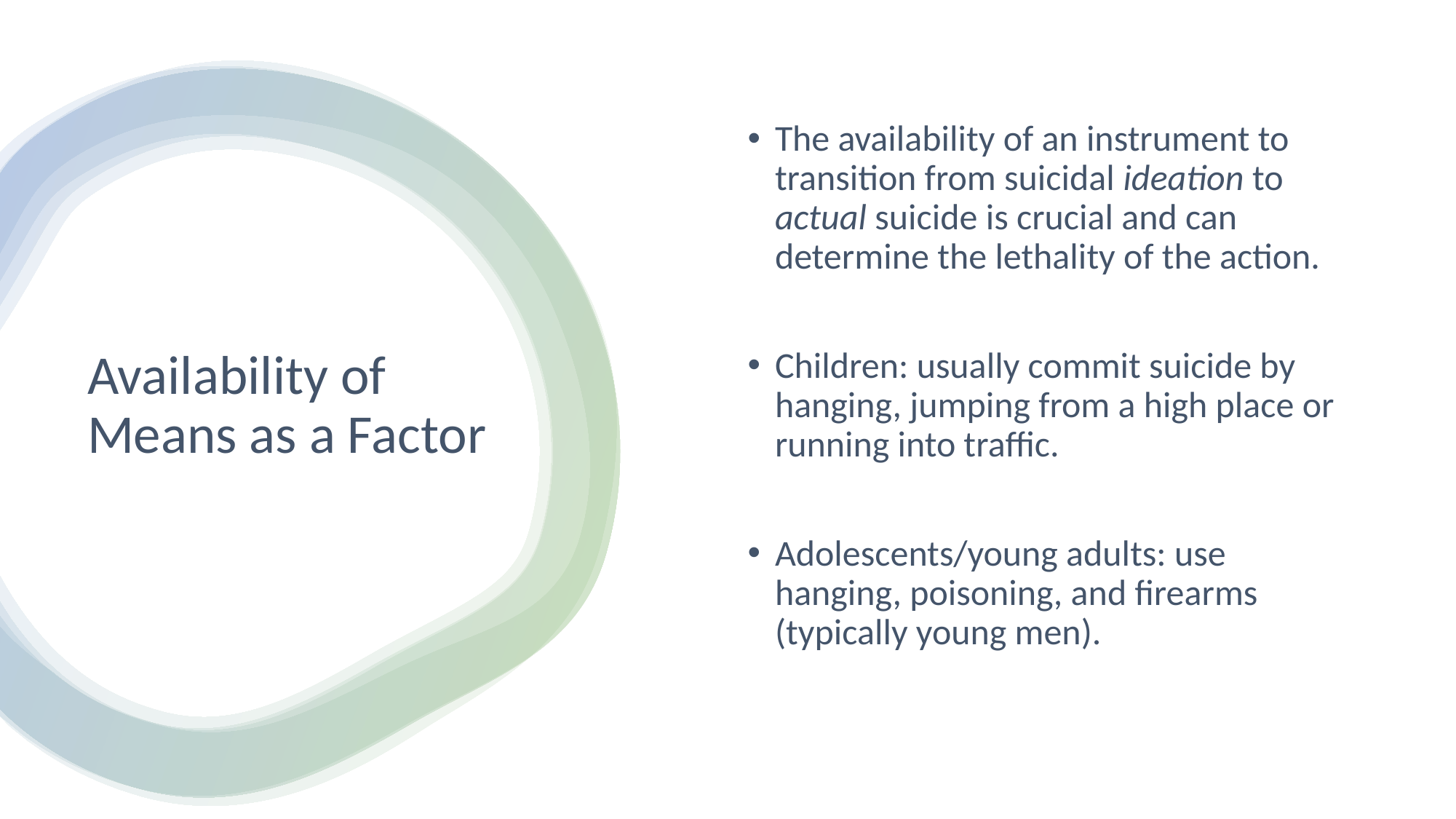

The availability of an instrument to transition from suicidal ideation to actual suicide is crucial and can determine the lethality of the action.

Children: usually commit suicide by hanging, jumping from a high place or running into traffic.

Adolescents/young adults: use hanging, poisoning, and firearms (typically young men).

# Availability of Means as a Factor